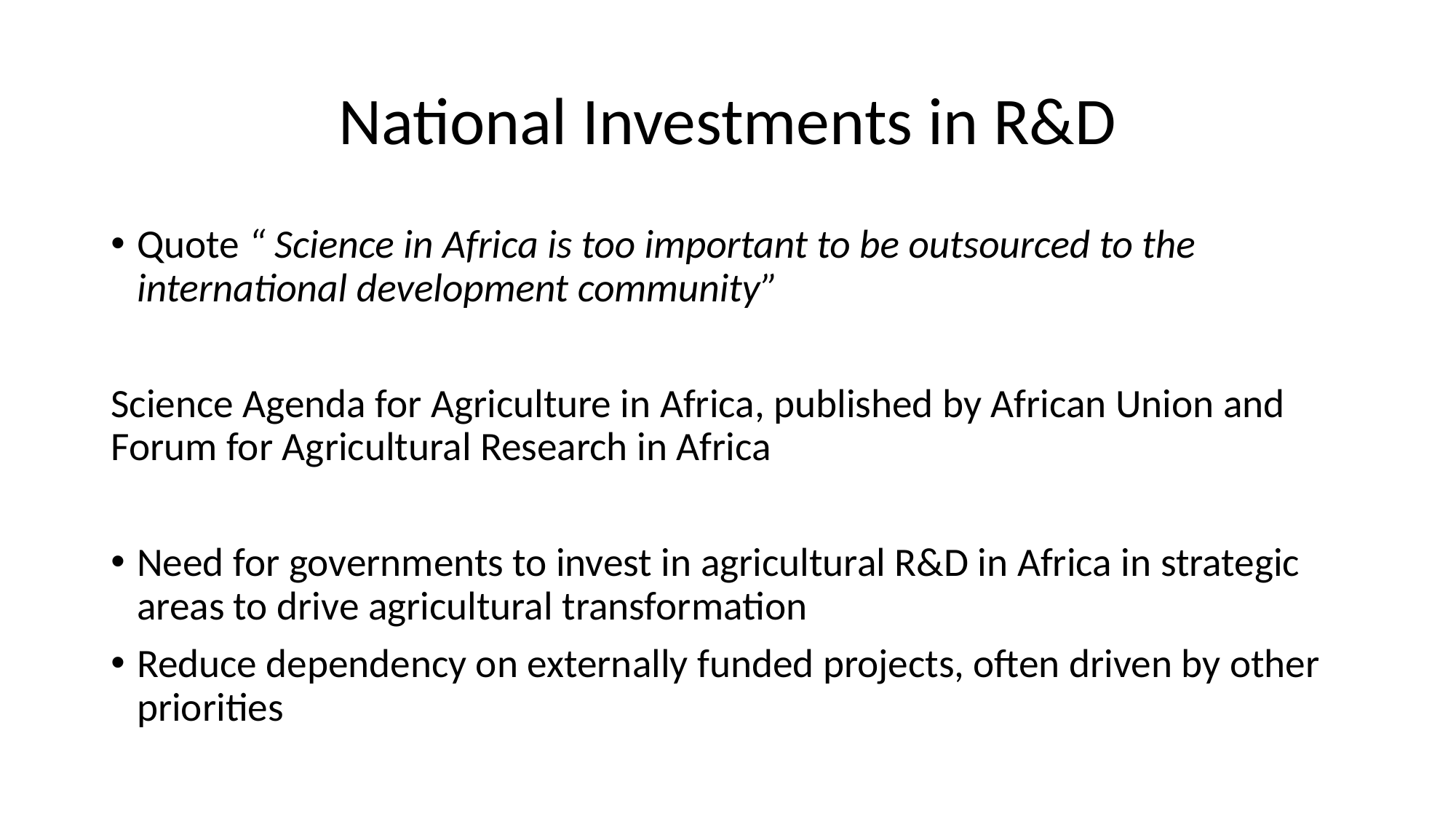

# National Investments in R&D
Quote “ Science in Africa is too important to be outsourced to the international development community”

Science Agenda for Agriculture in Africa, published by African Union and Forum for Agricultural Research in Africa

Need for governments to invest in agricultural R&D in Africa in strategic areas to drive agricultural transformation
Reduce dependency on externally funded projects, often driven by other priorities